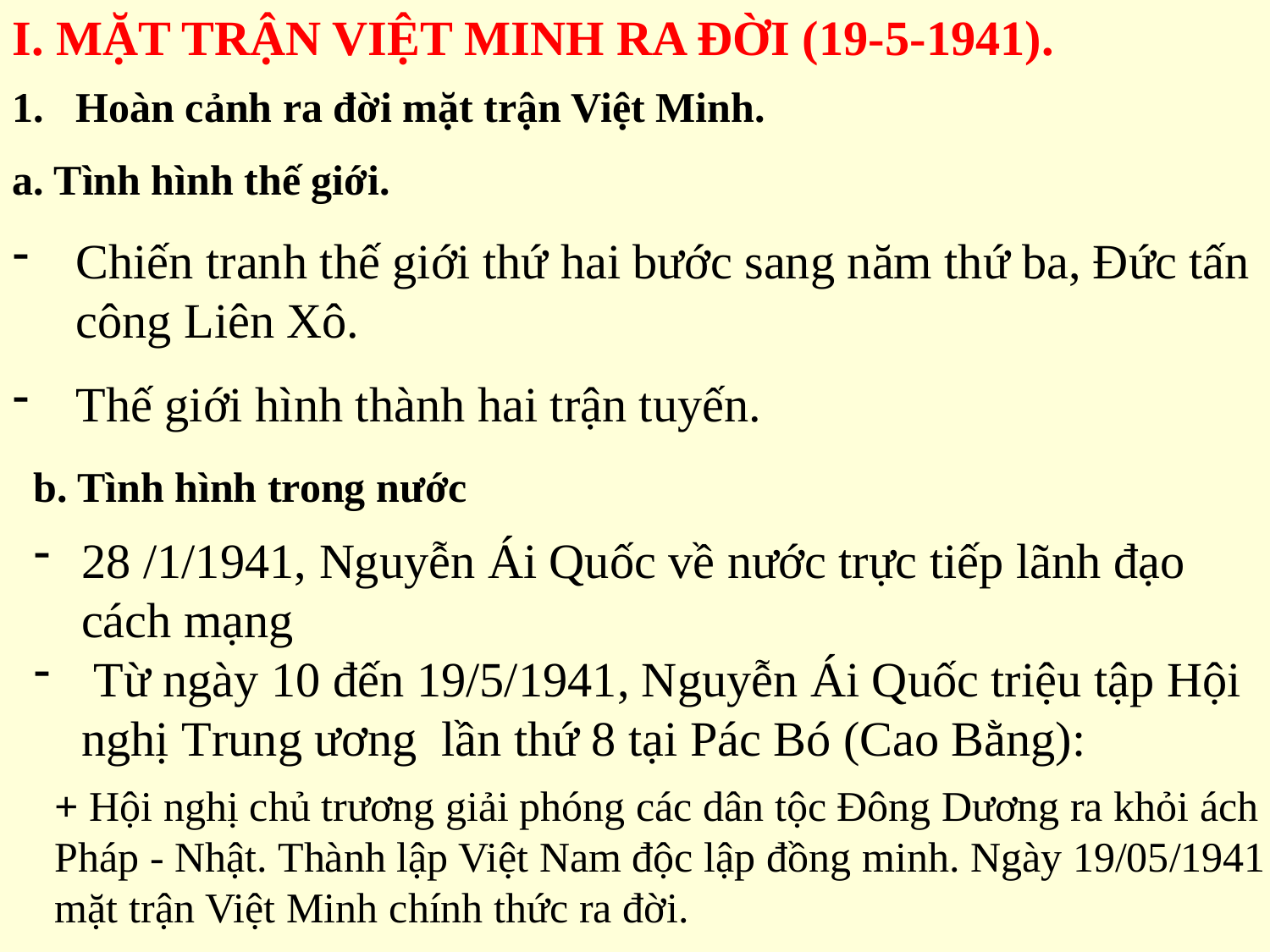

I. MẶT TRẬN VIỆT MINH RA ĐỜI (19-5-1941).
Hoàn cảnh ra đời mặt trận Việt Minh.
a. Tình hình thế giới.

Chiến tranh thế giới thứ hai bước sang năm thứ ba, Đức tấn công Liên Xô.
Thế giới hình thành hai trận tuyến.
b. Tình hình trong nước
28 /1/1941, Nguyễn Ái Quốc về nước trực tiếp lãnh đạo cách mạng
 Từ ngày 10 đến 19/5/1941, Nguyễn Ái Quốc triệu tập Hội nghị Trung ương  lần thứ 8 tại Pác Bó (Cao Bằng):
+ Hội nghị chủ trương giải phóng các dân tộc Đông Dương ra khỏi ách Pháp - Nhật. Thành lập Việt Nam độc lập đồng minh. Ngày 19/05/1941 mặt trận Việt Minh chính thức ra đời.